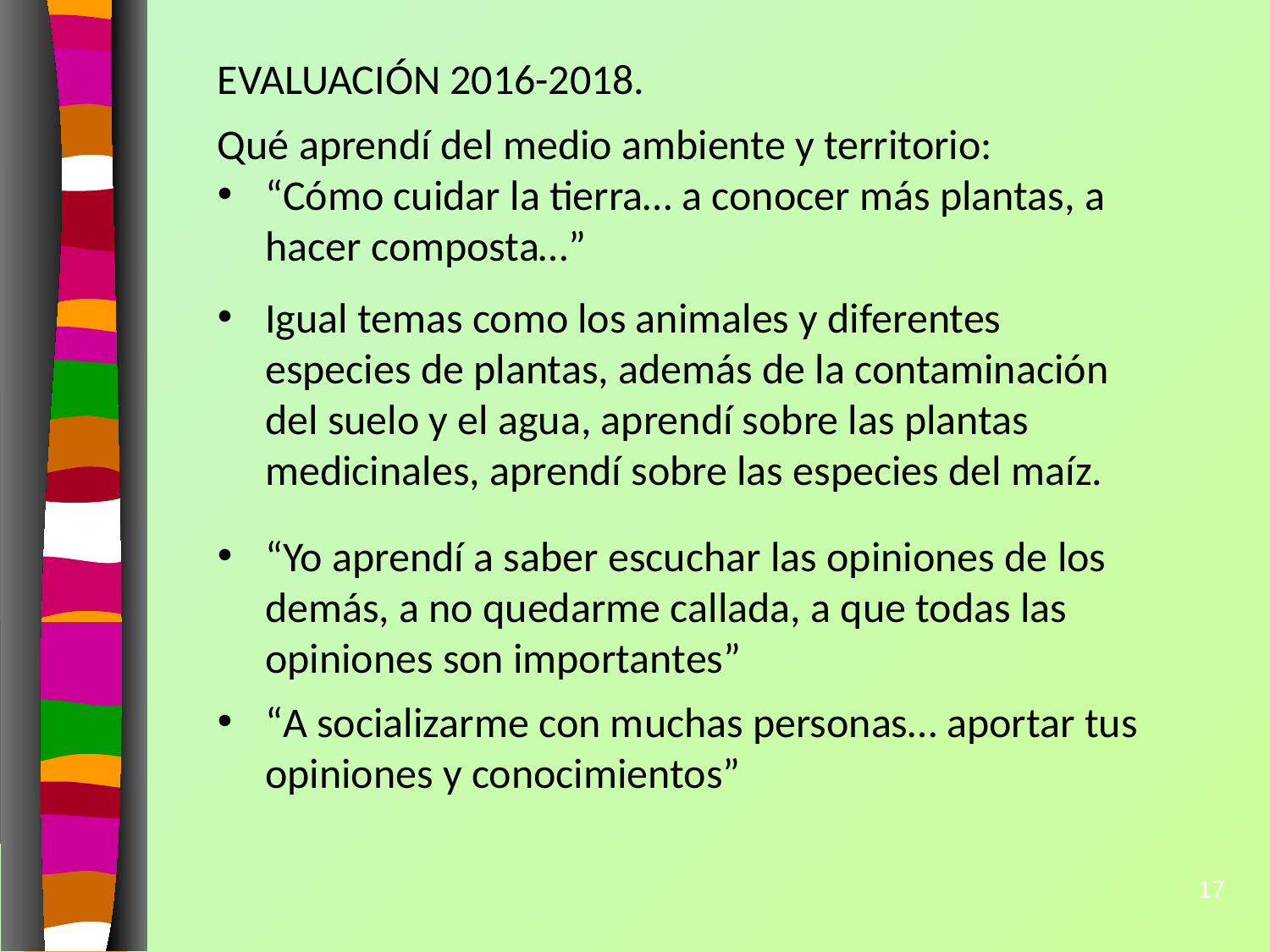

EVALUACIÓN 2016-2018.
Qué aprendí del medio ambiente y territorio:
“Cómo cuidar la tierra… a conocer más plantas, a hacer composta…”

Igual temas como los animales y diferentes especies de plantas, además de la contaminación del suelo y el agua, aprendí sobre las plantas medicinales, aprendí sobre las especies del maíz.

“Yo aprendí a saber escuchar las opiniones de los demás, a no quedarme callada, a que todas las opiniones son importantes”
“A socializarme con muchas personas… aportar tus opiniones y conocimientos”
17